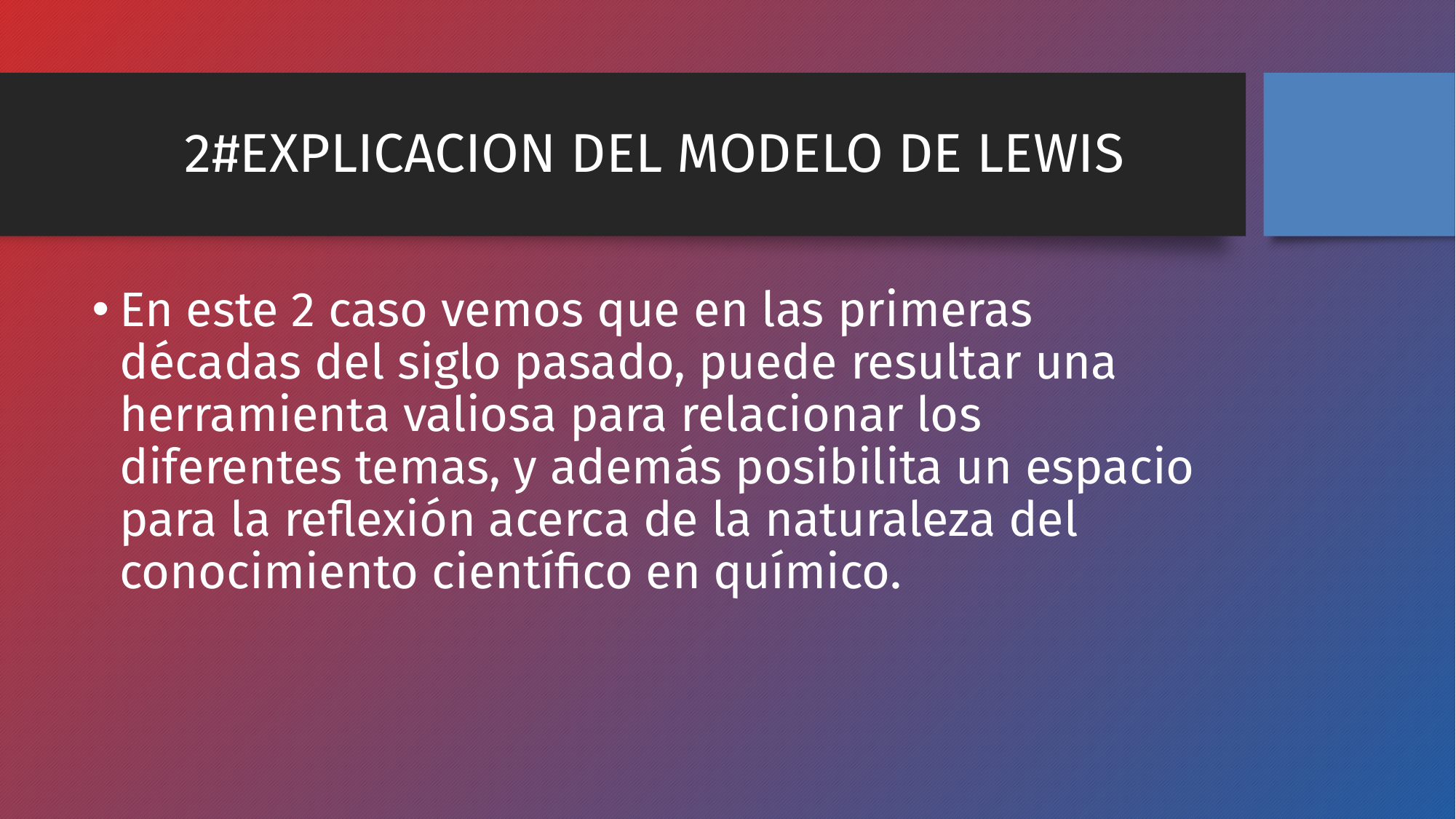

# 2#EXPLICACION DEL MODELO DE LEWIS
En este 2 caso vemos que en las primeras décadas del siglo pasado, puede resultar una herramienta valiosa para relacionar los diferentes temas, y además posibilita un espacio para la reflexión acerca de la naturaleza del conocimiento científico en químico.